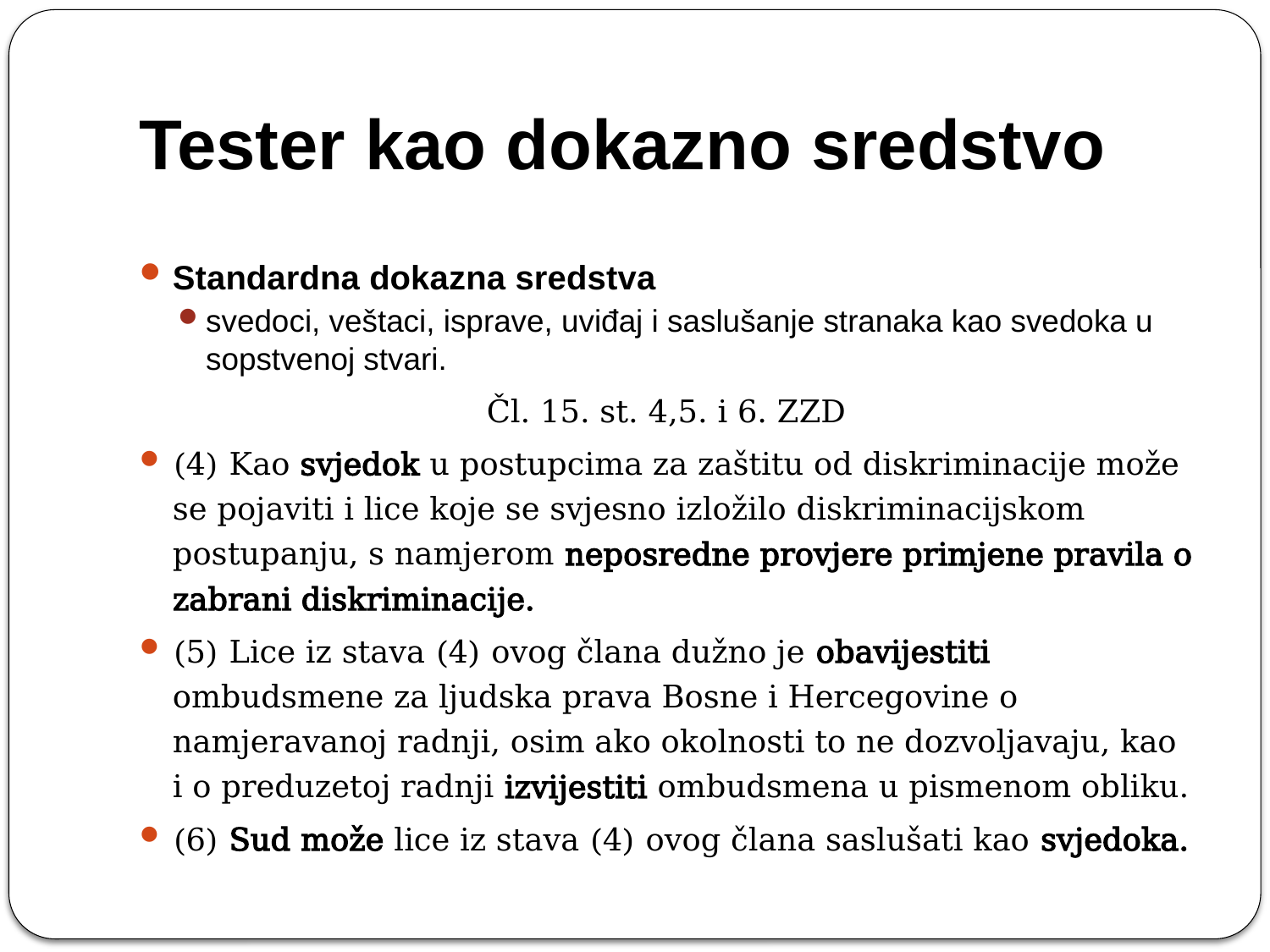

# Tester kao dokazno sredstvo

Standardna dokazna sredstva
svedoci, veštaci, isprave, uviđaj i saslušanje stranaka kao svedoka u sopstvenoj stvari.
Čl. 15. st. 4,5. i 6. ZZD
(4) Kao svjedok u postupcima za zaštitu od diskriminacije može se pojaviti i lice koje se svjesno izložilo diskriminacijskom postupanju, s namjerom neposredne provjere primjene pravila o zabrani diskriminacije.
(5) Lice iz stava (4) ovog člana dužno je obavijestiti ombudsmene za ljudska prava Bosne i Hercegovine o namjeravanoj radnji, osim ako okolnosti to ne dozvoljavaju, kao i o preduzetoj radnji izvijestiti ombudsmena u pismenom obliku.
(6) Sud može lice iz stava (4) ovog člana saslušati kao svjedoka.